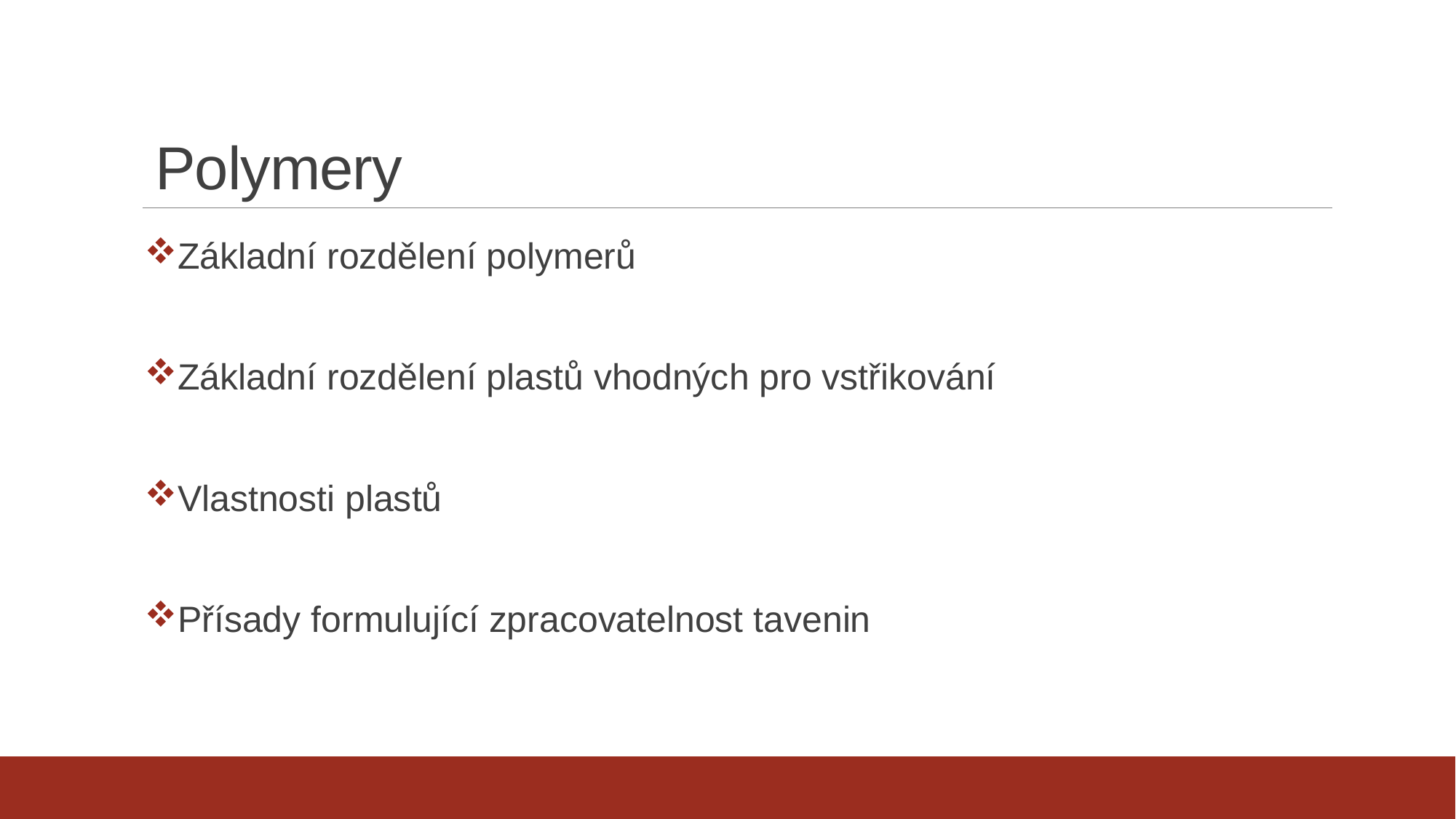

# Polymery
Základní rozdělení polymerů

Základní rozdělení plastů vhodných pro vstřikování

Vlastnosti plastů

Přísady formulující zpracovatelnost tavenin